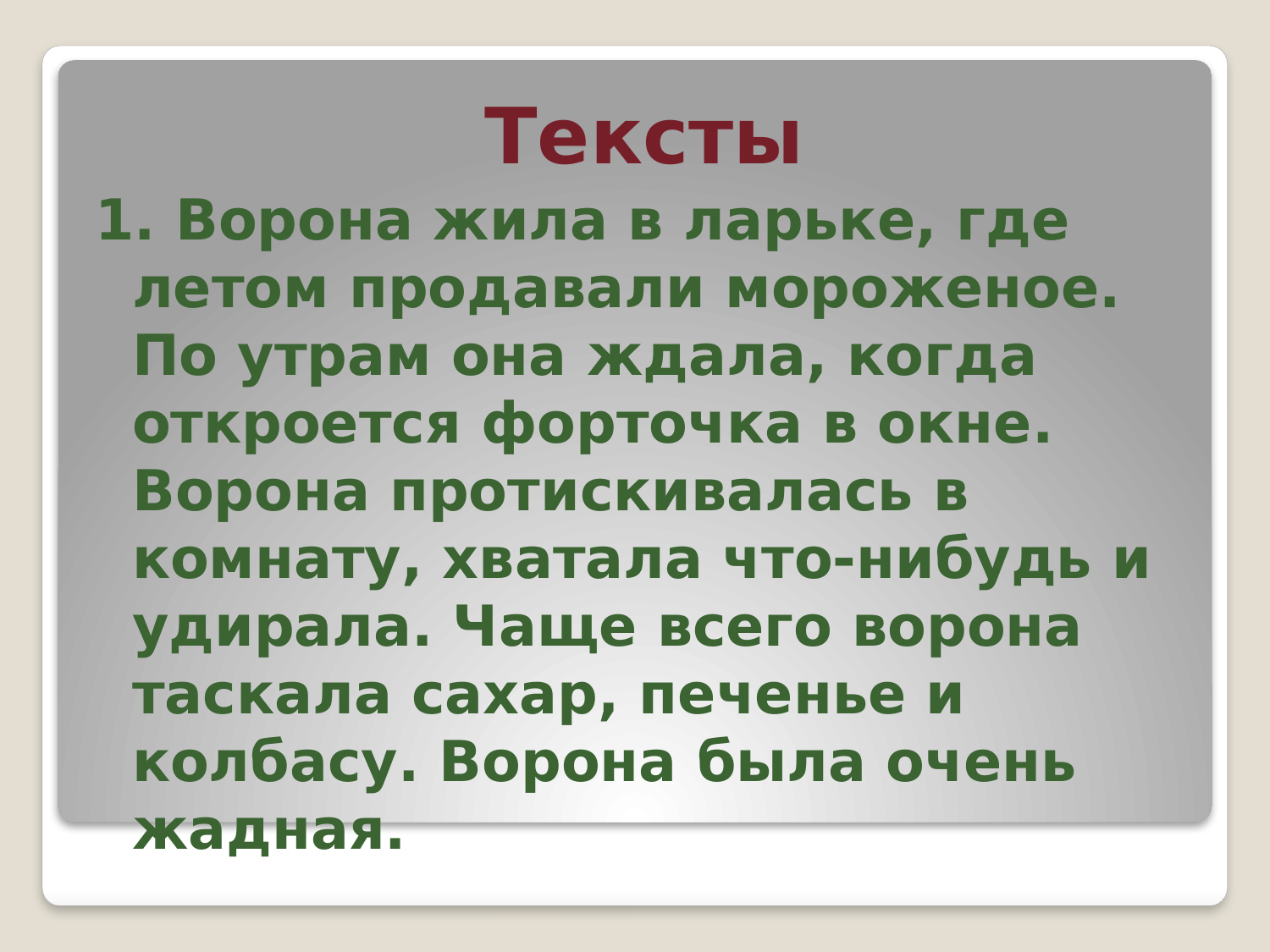

Тексты
1. Ворона жила в ларьке, где летом продавали мороженое. По утрам она ждала, когда откроется форточка в окне. Ворона протискивалась в комнату, хватала что-нибудь и удирала. Чаще всего ворона таскала сахар, печенье и колбасу. Ворона была очень жадная.
#